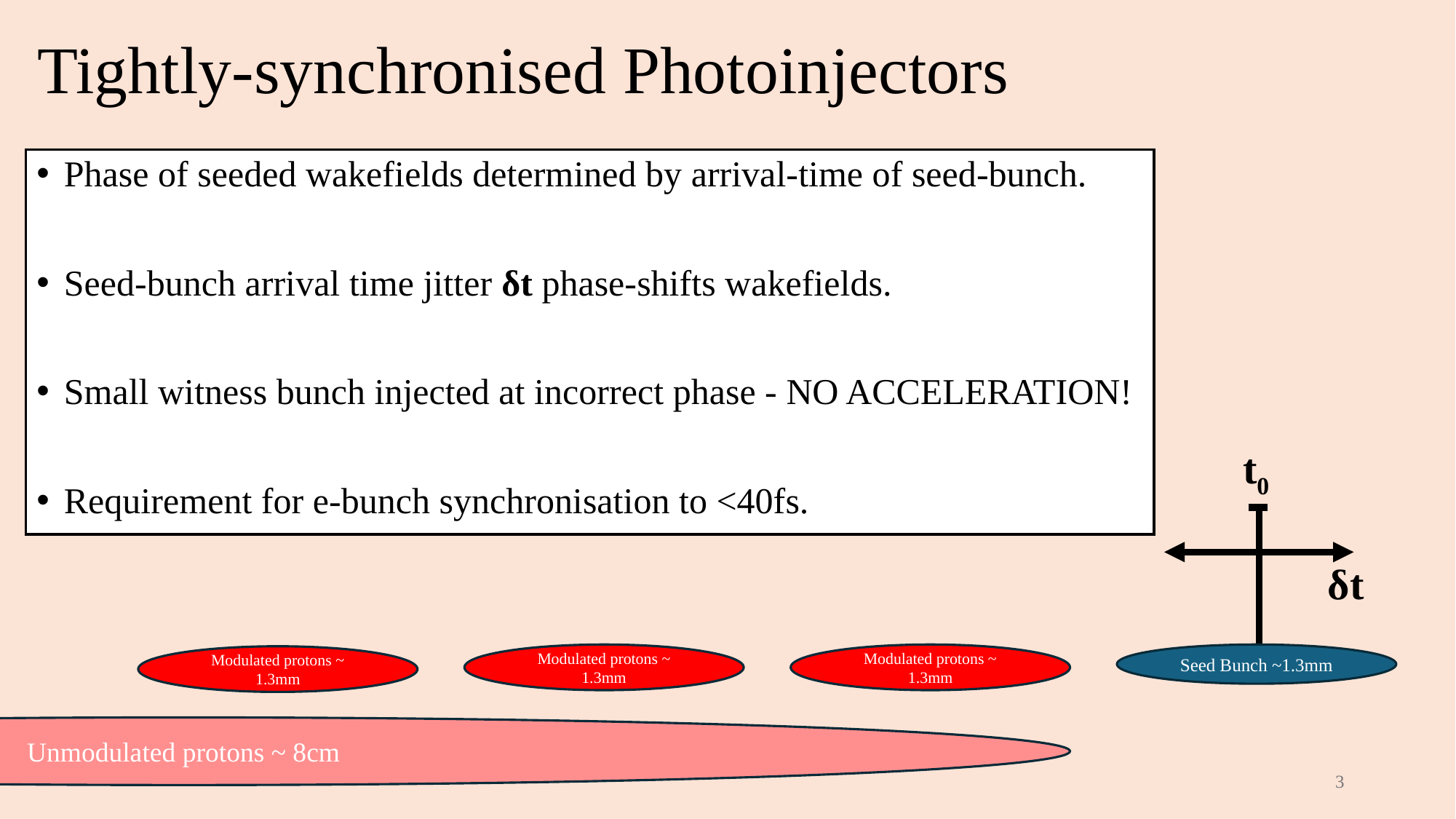

# Tightly-synchronised Photoinjectors
Phase of seeded wakefields determined by arrival-time of seed-bunch.

Seed-bunch arrival time jitter δt phase-shifts wakefields.

Small witness bunch injected at incorrect phase - NO ACCELERATION!

Requirement for e-bunch synchronisation to <40fs.
t0
δt
Modulated protons ~ 1.3mm
Modulated protons ~ 1.3mm
Seed Bunch ~1.3mm
Modulated protons ~ 1.3mm
Unmodulated protons ~ 8cm
3